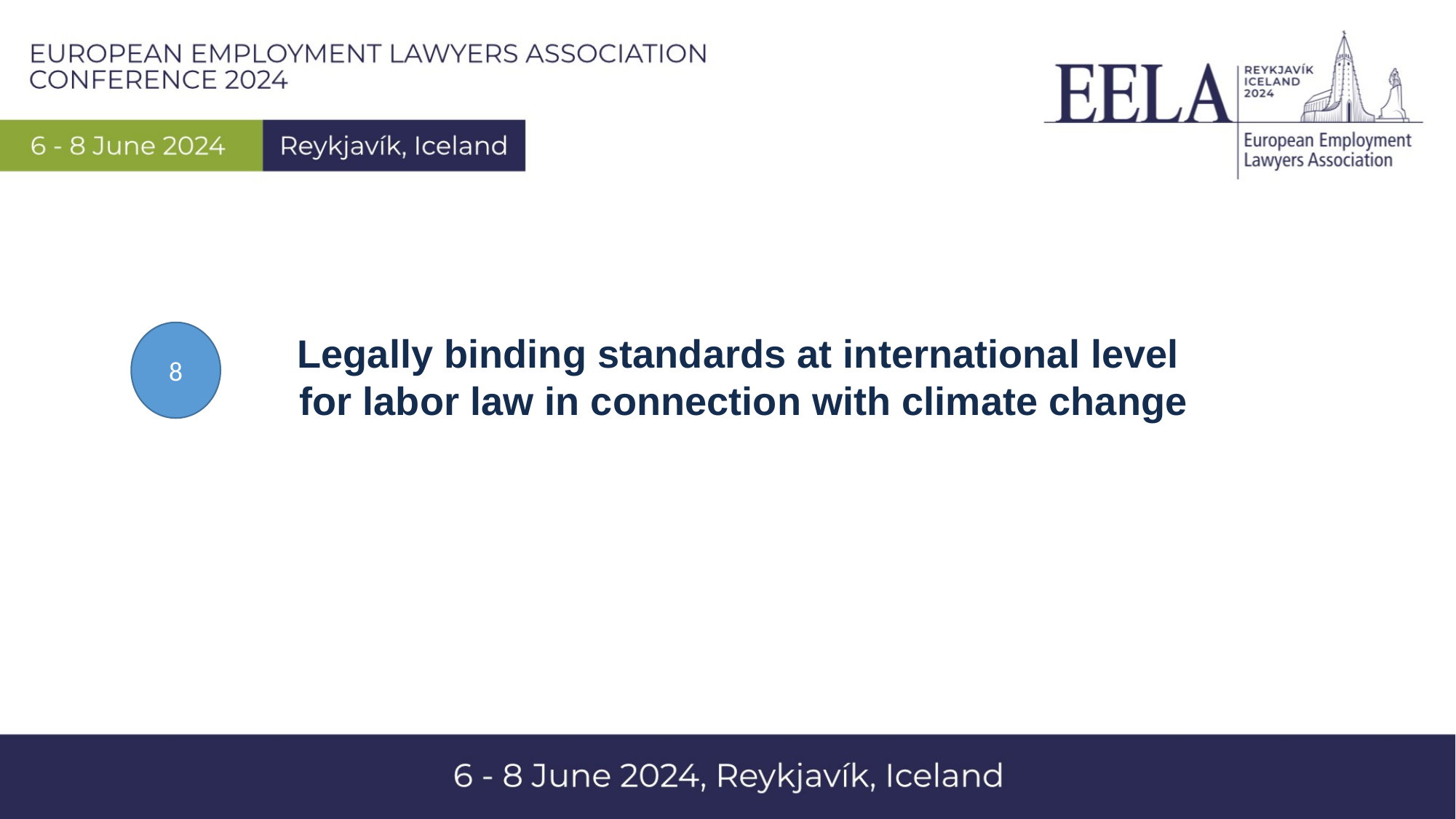

8
Legally binding standards at international level
for labor law in connection with climate change